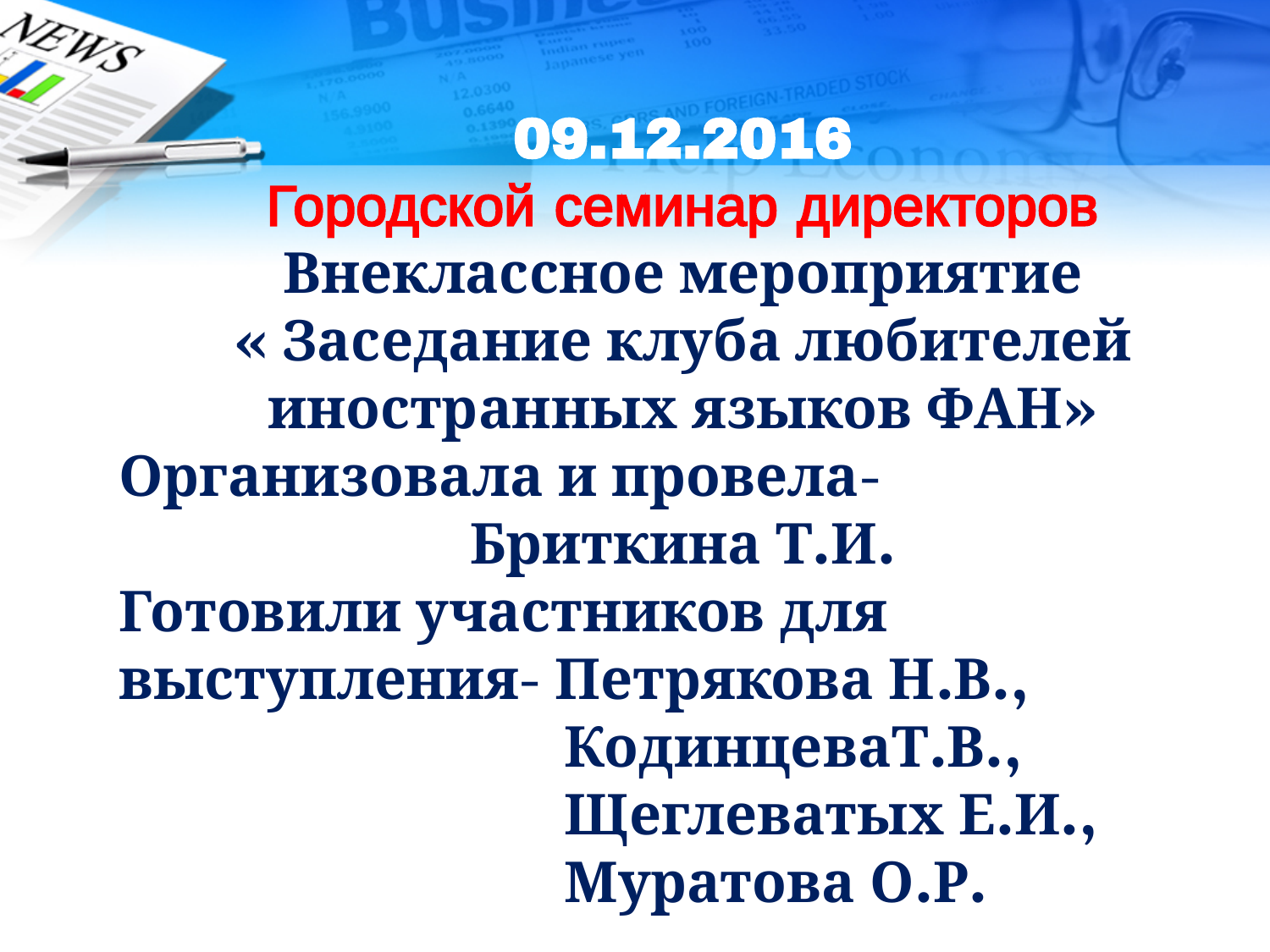

09.12.2016
Городской семинар директоров
Внеклассное мероприятие
« Заседание клуба любителей иностранных языков ФАН»
Организовала и провела-
Бриткина Т.И.
Готовили участников для выступления- Петрякова Н.В.,
                               КодинцеваТ.В.,
                               Щеглеватых Е.И.,
                               Муратова О.Р.